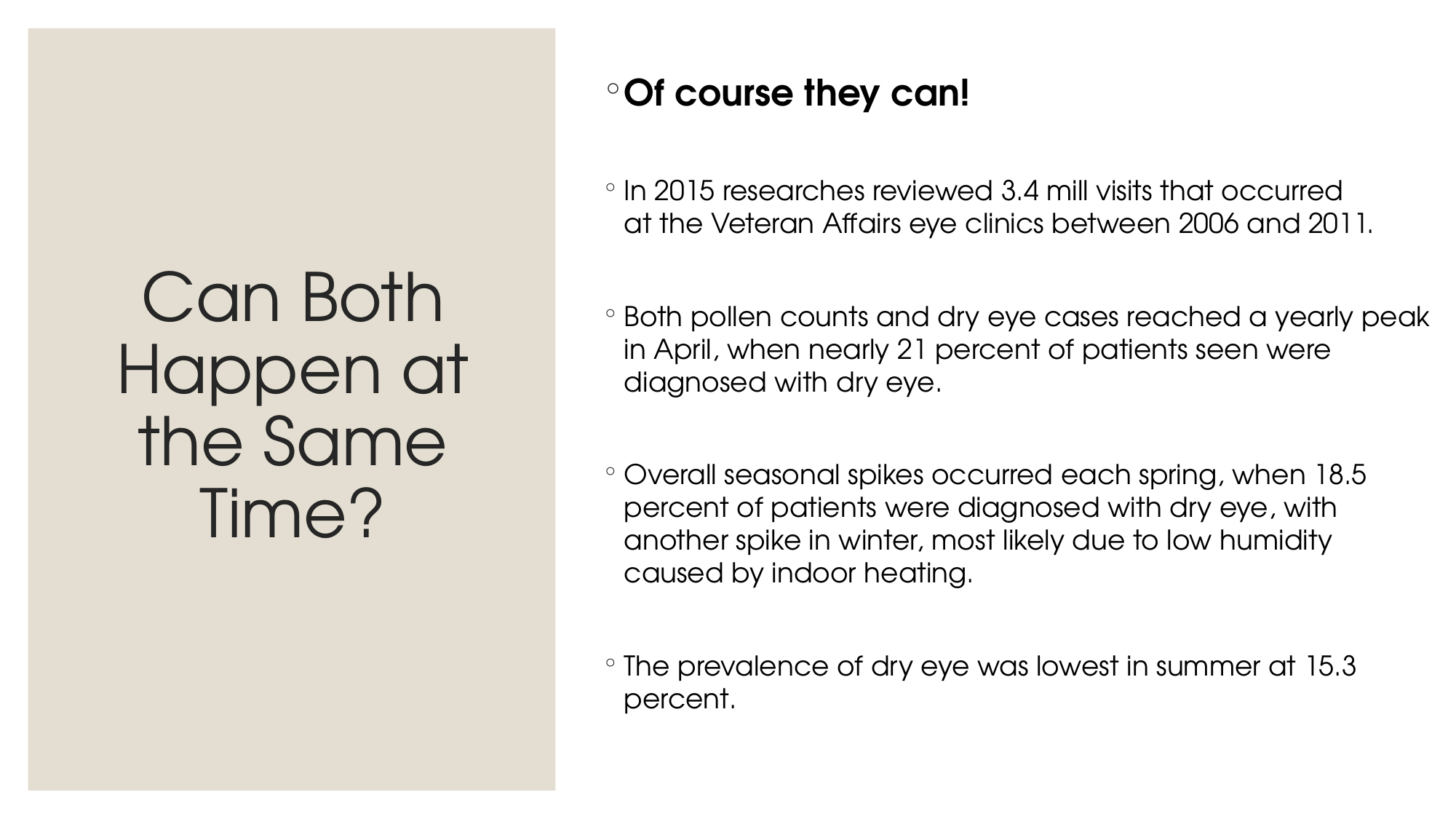

Of course they can!

In 2015 researches reviewed 3.4 mill visits that occurred at the Veteran Affairs eye clinics between 2006 and 2011.

Both pollen counts and dry eye cases reached a yearly peak in April, when nearly 21 percent of patients seen were diagnosed with dry eye.

Overall seasonal spikes occurred each spring, when 18.5 percent of patients were diagnosed with dry eye, with another spike in winter, most likely due to low humidity caused by indoor heating.

The prevalence of dry eye was lowest in summer at 15.3 percent.

# Can Both Happen at the Same Time?